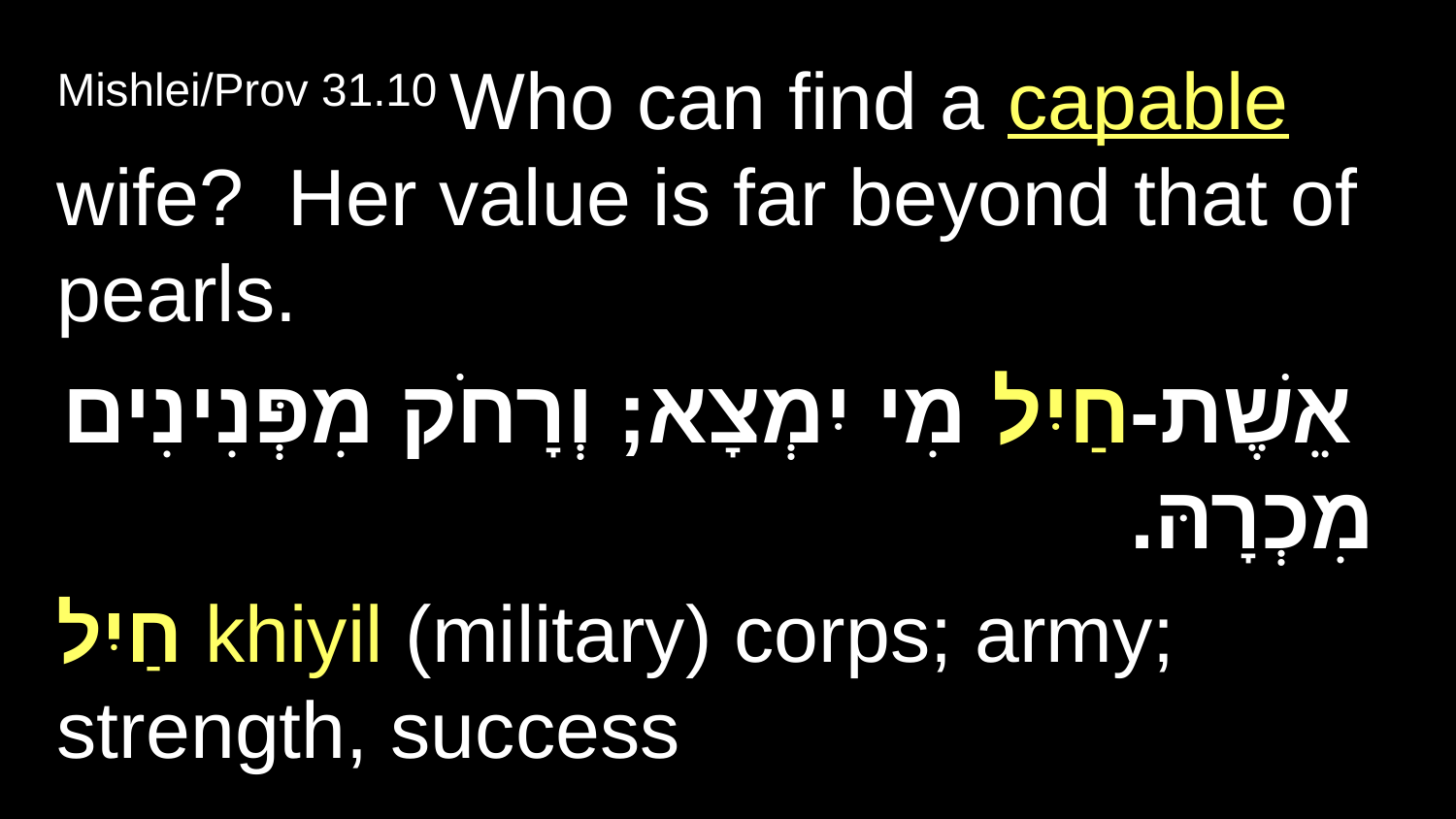

Mishlei/Prov 31.10 Who can find a capable wife?  Her value is far beyond that of pearls.
 אֵשֶׁת-חַיִל מִי יִמְצָא; וְרָחֹק מִפְּנִינִים מִכְרָהּ.
חַיִל khiyil (military) corps; army; strength, success